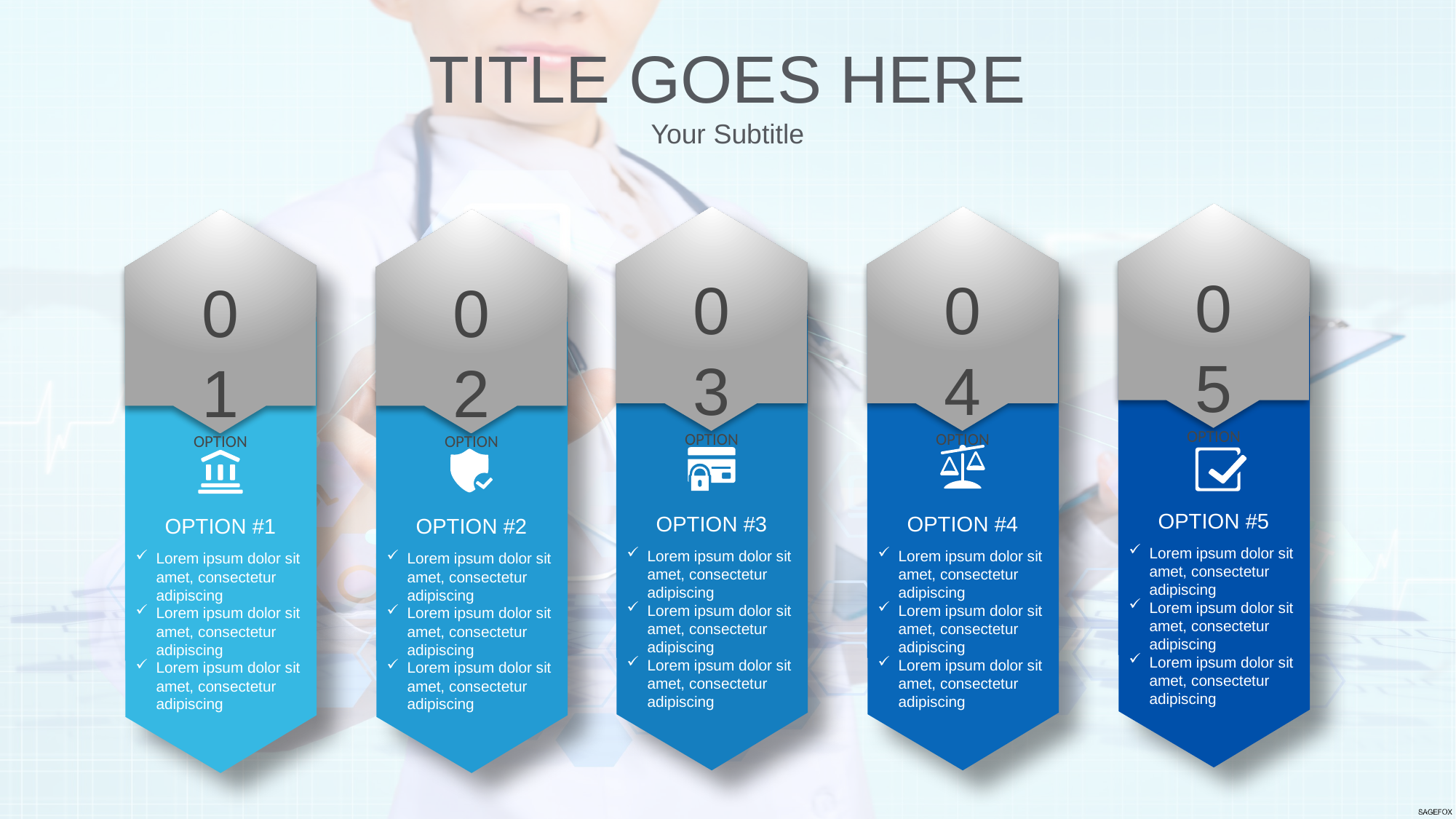

TITLE GOES HERE
Your Subtitle

05
OPTION
04
OPTION
03
OPTION
02
OPTION
01
OPTION

OPTION #5

Lorem ipsum dolor sit amet, consectetur adipiscing
Lorem ipsum dolor sit amet, consectetur adipiscing
Lorem ipsum dolor sit amet, consectetur adipiscing

OPTION #4

Lorem ipsum dolor sit amet, consectetur adipiscing
Lorem ipsum dolor sit amet, consectetur adipiscing
Lorem ipsum dolor sit amet, consectetur adipiscing

OPTION #3

Lorem ipsum dolor sit amet, consectetur adipiscing
Lorem ipsum dolor sit amet, consectetur adipiscing
Lorem ipsum dolor sit amet, consectetur adipiscing

OPTION #2

Lorem ipsum dolor sit amet, consectetur adipiscing
Lorem ipsum dolor sit amet, consectetur adipiscing
Lorem ipsum dolor sit amet, consectetur adipiscing

OPTION #1

Lorem ipsum dolor sit amet, consectetur adipiscing
Lorem ipsum dolor sit amet, consectetur adipiscing
Lorem ipsum dolor sit amet, consectetur adipiscing